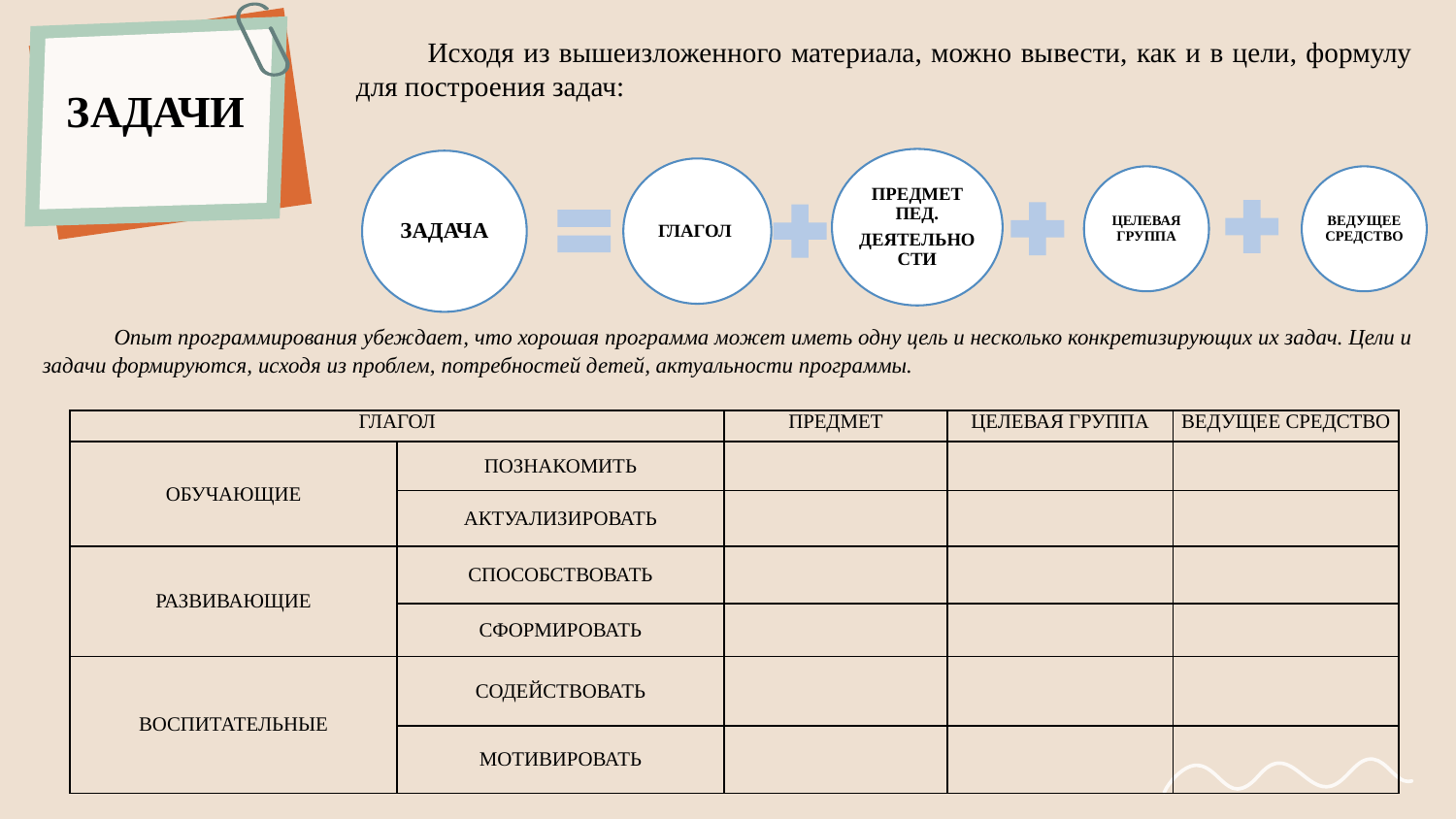

Исходя из вышеизложенного материала, можно вывести, как и в цели, формулу для построения задач:
ЗАДАЧИ
ЗАДАЧА

ГЛАГОЛ

ПРЕДМЕТ ПЕД.
ДЕЯТЕЛЬНОСТИ

ЦЕЛЕВАЯ ГРУППА

ВЕДУЩЕЕ СРЕДСТВО
Опыт программирования убеждает, что хорошая программа может иметь одну цель и несколько конкретизирующих их задач. Цели и задачи формируются, исходя из проблем, потребностей детей, актуальности программы.
| ГЛАГОЛ |  | ПРЕДМЕТ | ЦЕЛЕВАЯ ГРУППА | ВЕДУЩЕЕ СРЕДСТВО |
| --- | --- | --- | --- | --- |
| ОБУЧАЮЩИЕ | ПОЗНАКОМИТЬ |  |  |  |
|  | АКТУАЛИЗИРОВАТЬ |  |  |  |
| РАЗВИВАЮЩИЕ | СПОСОБСТВОВАТЬ |  |  |  |
|  | СФОРМИРОВАТЬ |  |  |  |
| ВОСПИТАТЕЛЬНЫЕ | СОДЕЙСТВОВАТЬ |  |  |  |
|  | МОТИВИРОВАТЬ |  |  |  |